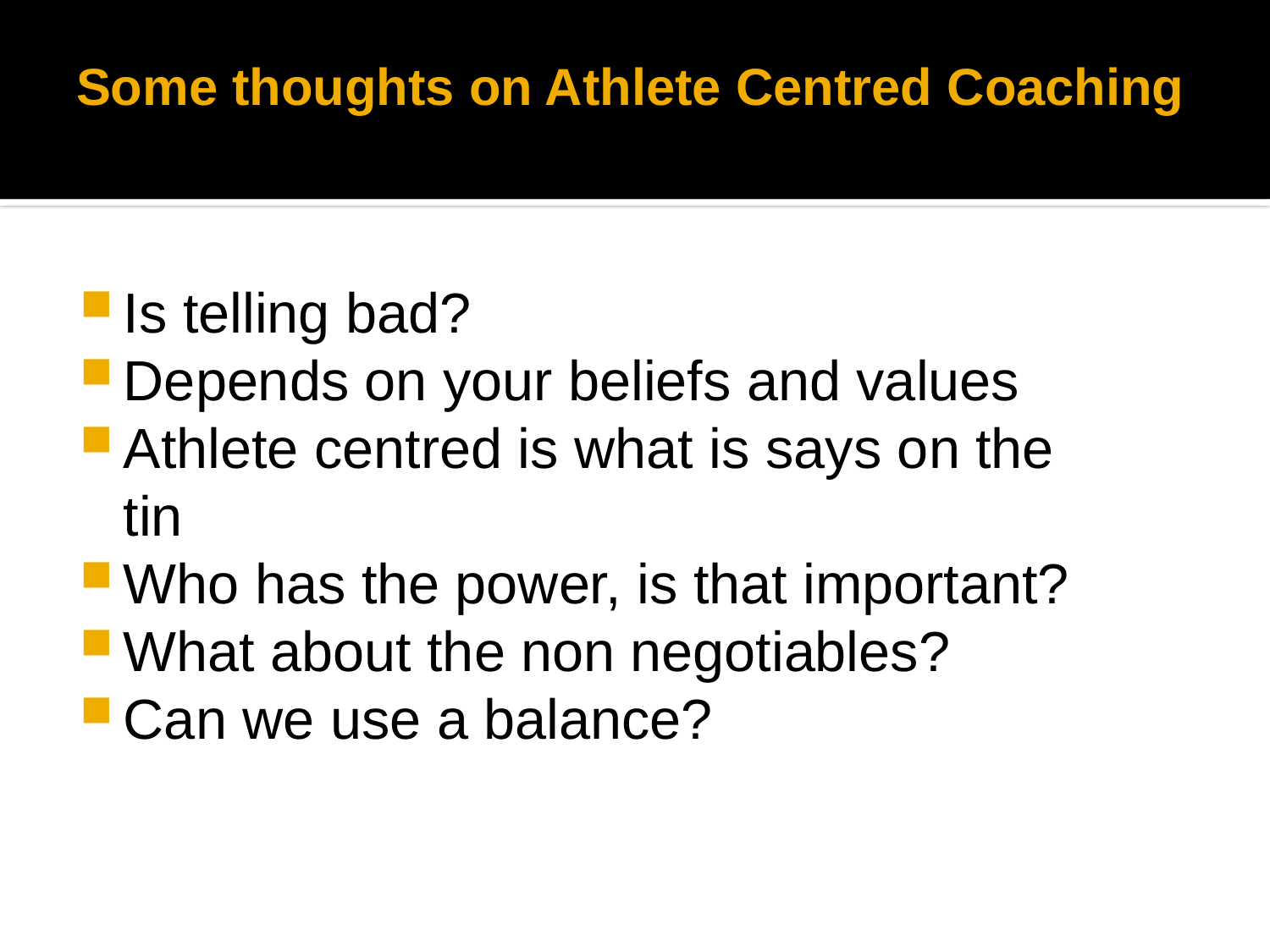

# Some thoughts on Athlete Centred Coaching

Is telling bad?
Depends on your beliefs and values
Athlete centred is what is says on the tin
Who has the power, is that important?
What about the non negotiables?
Can we use a balance?